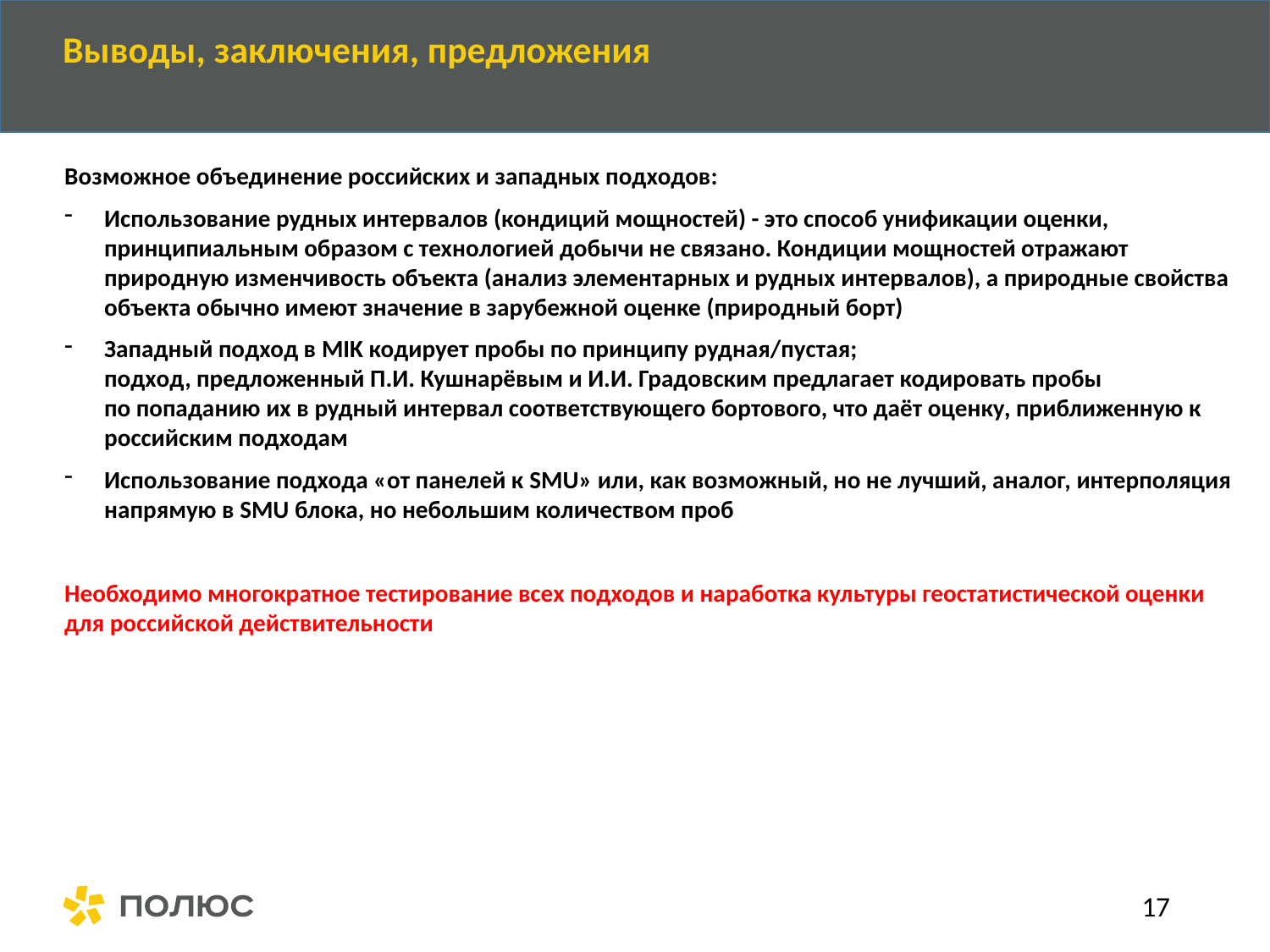

Выводы, заключения, предложения
Возможное объединение российских и западных подходов:
Использование рудных интервалов (кондиций мощностей) - это способ унификации оценки, принципиальным образом с технологией добычи не связано. Кондиции мощностей отражают природную изменчивость объекта (анализ элементарных и рудных интервалов), а природные свойства объекта обычно имеют значение в зарубежной оценке (природный борт)
Западный подход в MIK кодирует пробы по принципу рудная/пустая;
подход, предложенный П.И. Кушнарёвым и И.И. Градовским предлагает кодировать пробы
по попаданию их в рудный интервал соответствующего бортового, что даёт оценку, приближенную к российским подходам
Использование подхода «от панелей к SMU» или, как возможный, но не лучший, аналог, интерполяция напрямую в SMU блока, но небольшим количеством проб

Необходимо многократное тестирование всех подходов и наработка культуры геостатистической оценки для российской действительности

17